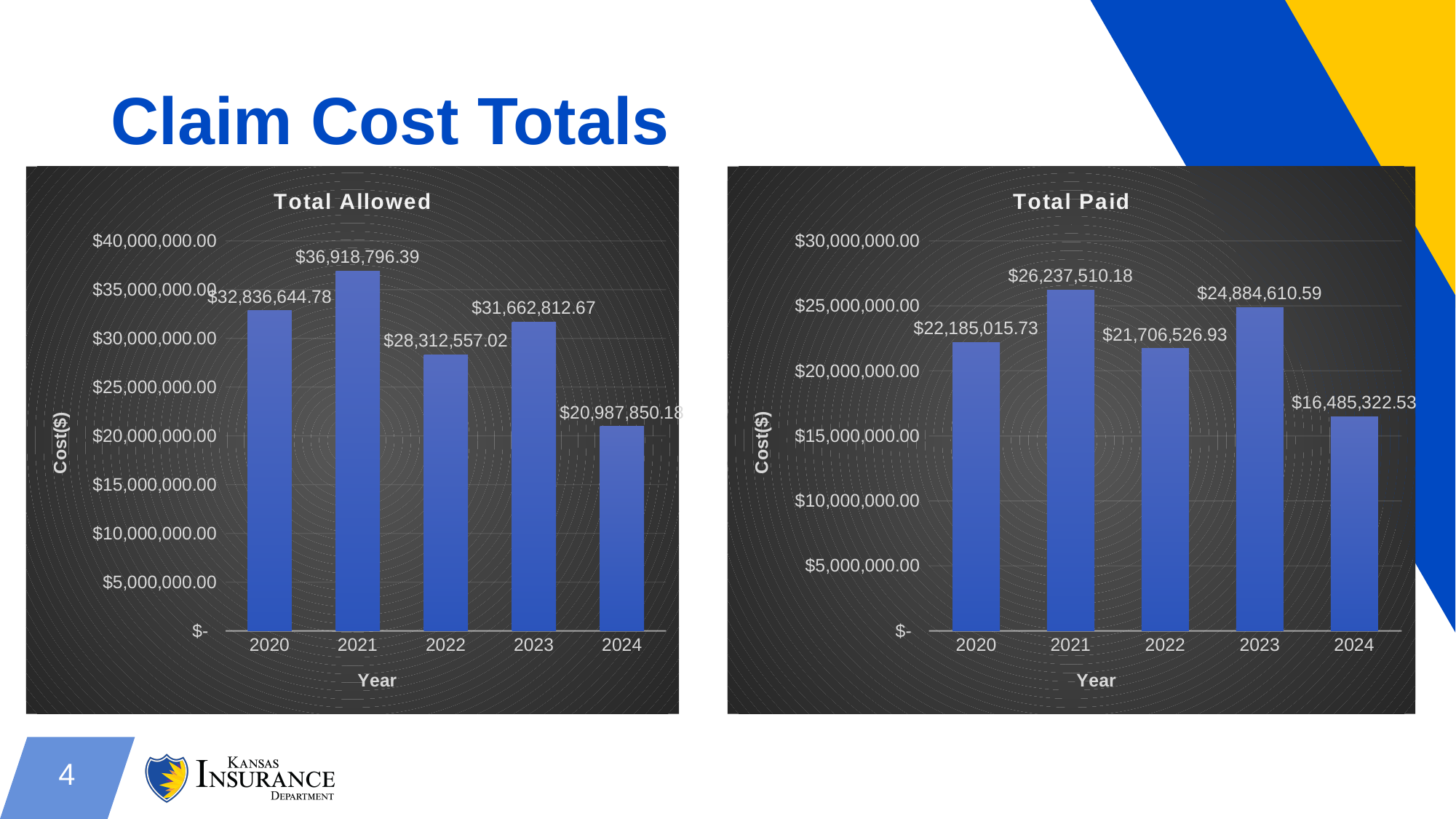

# Claim Cost Totals

### Chart: Total Allowed

| Category |  |
|---|---|
| 2020 | 32836644.78000006 |
| 2021 | 36918796.389999926 |
| 2022 | 28312557.020000022 |
| 2023 | 31662812.6700003 |
| 2024 | 20987850.180000037 |

### Chart: Total Paid

| Category |  |
|---|---|
| 2020 | 22185015.73000007 |
| 2021 | 26237510.18 |
| 2022 | 21706526.929999977 |
| 2023 | 24884610.590000268 |
| 2024 | 16485322.53 |